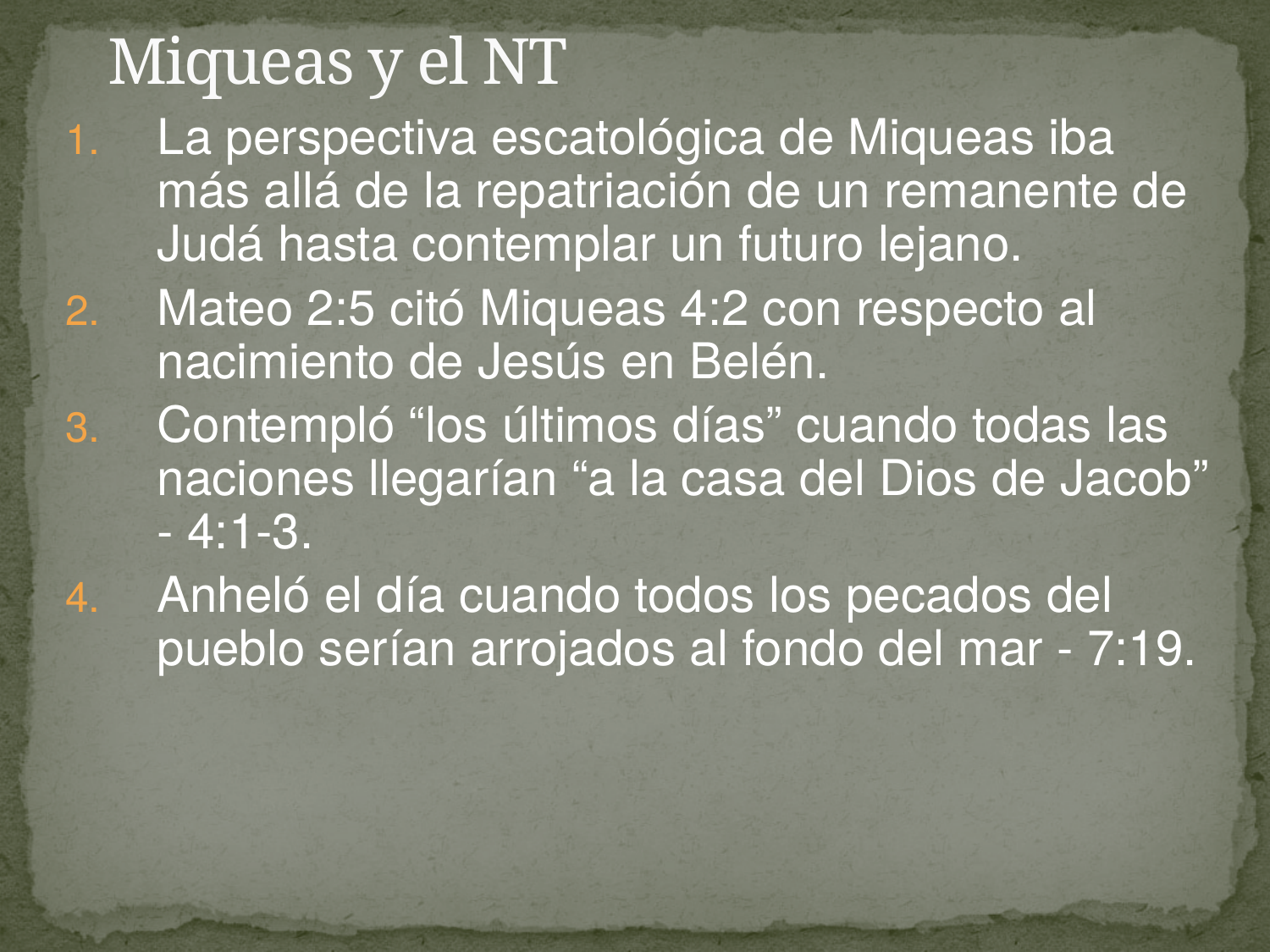

# Miqueas y el NT
La perspectiva escatológica de Miqueas iba más allá de la repatriación de un remanente de Judá hasta contemplar un futuro lejano.
Mateo 2:5 citó Miqueas 4:2 con respecto al nacimiento de Jesús en Belén.
Contempló “los últimos días” cuando todas las naciones llegarían “a la casa del Dios de Jacob” - 4:1-3.
Anheló el día cuando todos los pecados del pueblo serían arrojados al fondo del mar - 7:19.